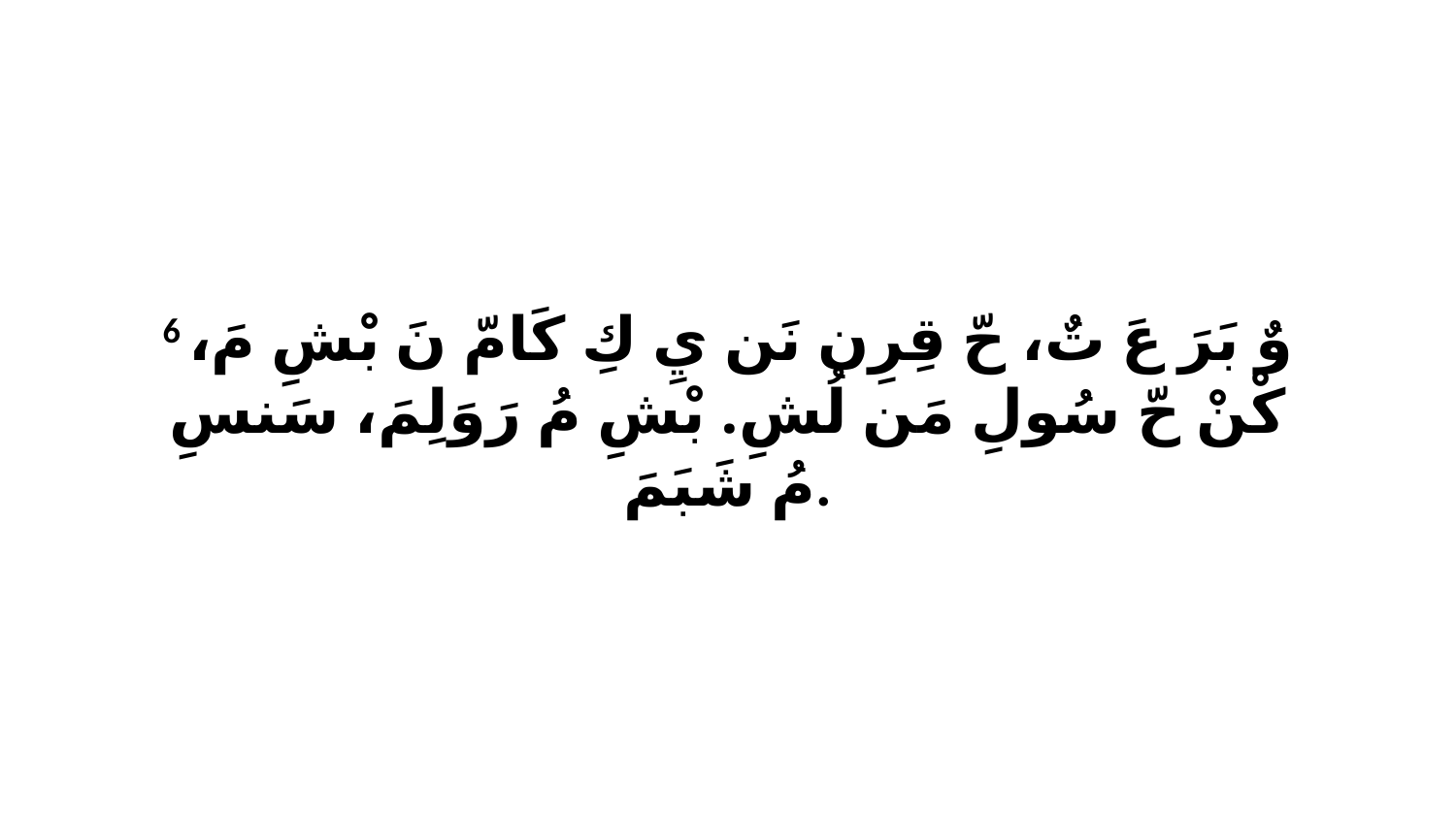

6 وٌ بَرَ عَ تٌ، حّ قِرِن نَن يِ كِ كَامّ نَ بْشِ مَ، كْنْ حّ سُولِ مَن لُشِ. بْشِ مُ رَوَلِمَ، سَنسِ مُ شَبَمَ.